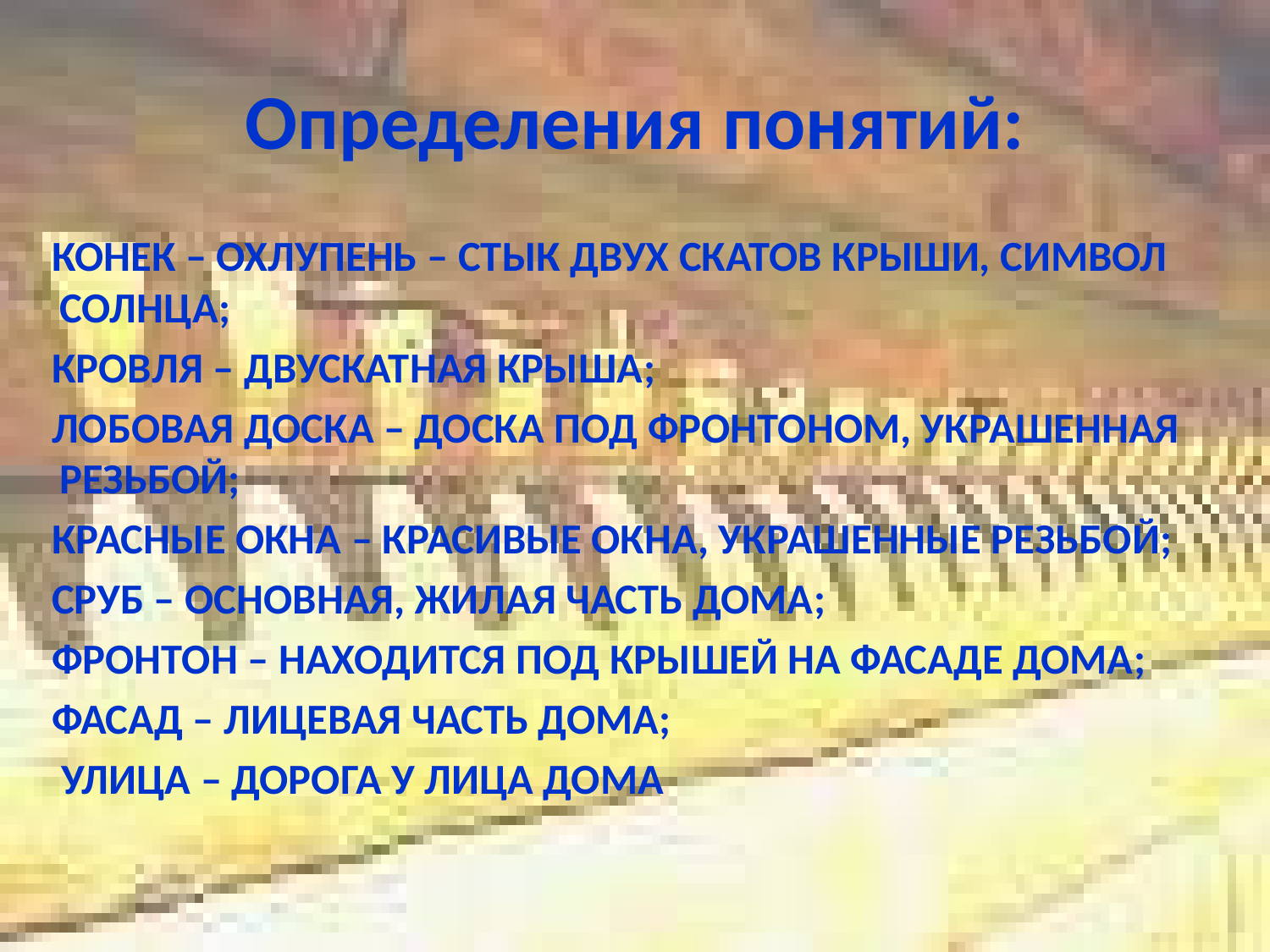

# Определения понятий:
    Конек – охлупень – стык двух скатов крыши, символ солнца;
    Кровля – двускатная крыша;
    Лобовая доска – доска под фронтоном, украшенная резьбой;
    Красные окна – красивые окна, украшенные резьбой;
    Сруб – основная, жилая часть дома;
    Фронтон – находится под крышей на фасаде дома;
    Фасад – лицевая часть дома;
     Улица – дорога у лица дома